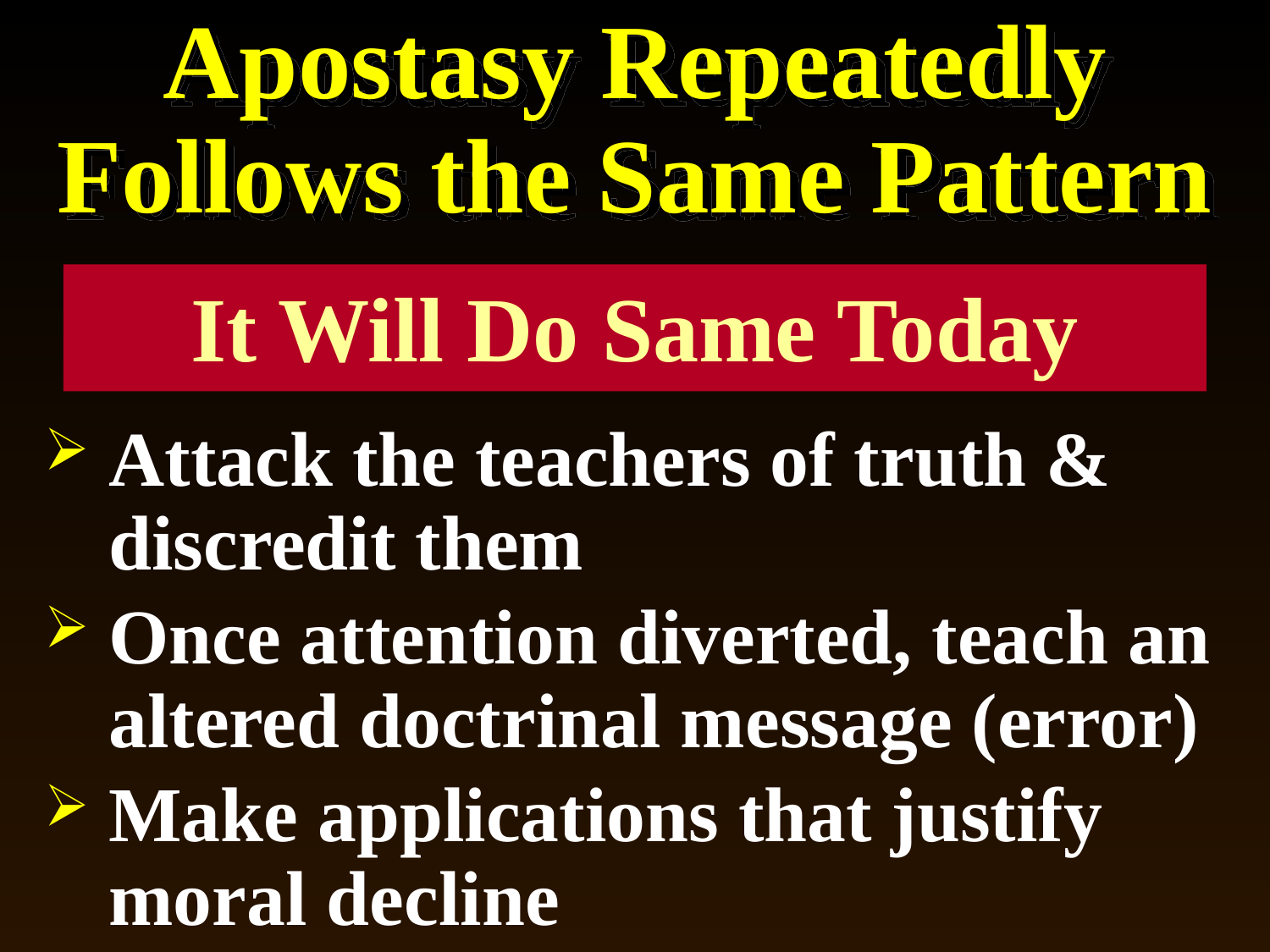

# Apostasy Repeatedly Follows the Same Pattern
It Will Do Same Today
Attack the teachers of truth & discredit them
Once attention diverted, teach an altered doctrinal message (error)
Make applications that justify moral decline